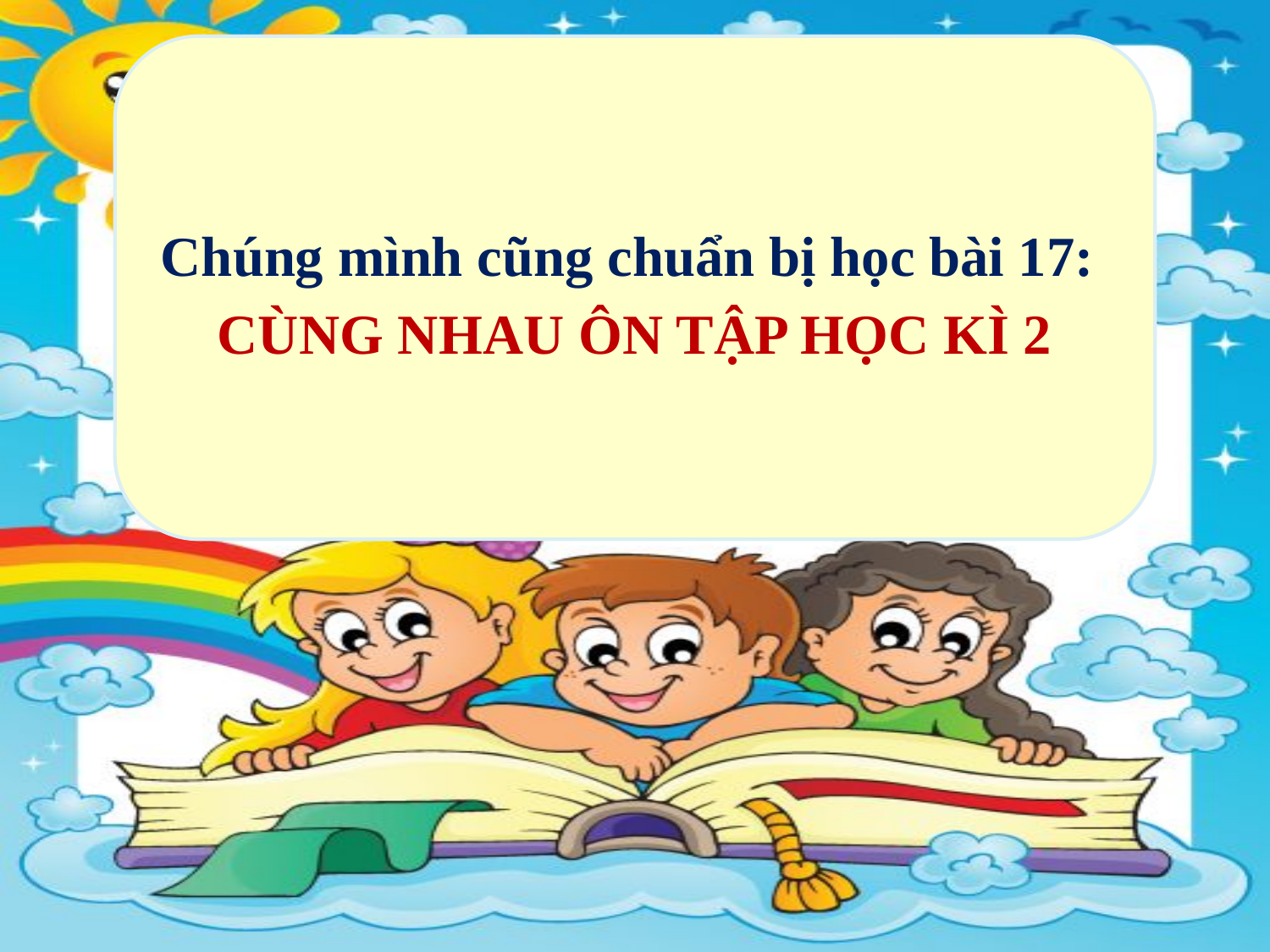

Chúng mình cũng chuẩn bị học bài 17:
CÙNG NHAU ÔN TẬP HỌC KÌ 2